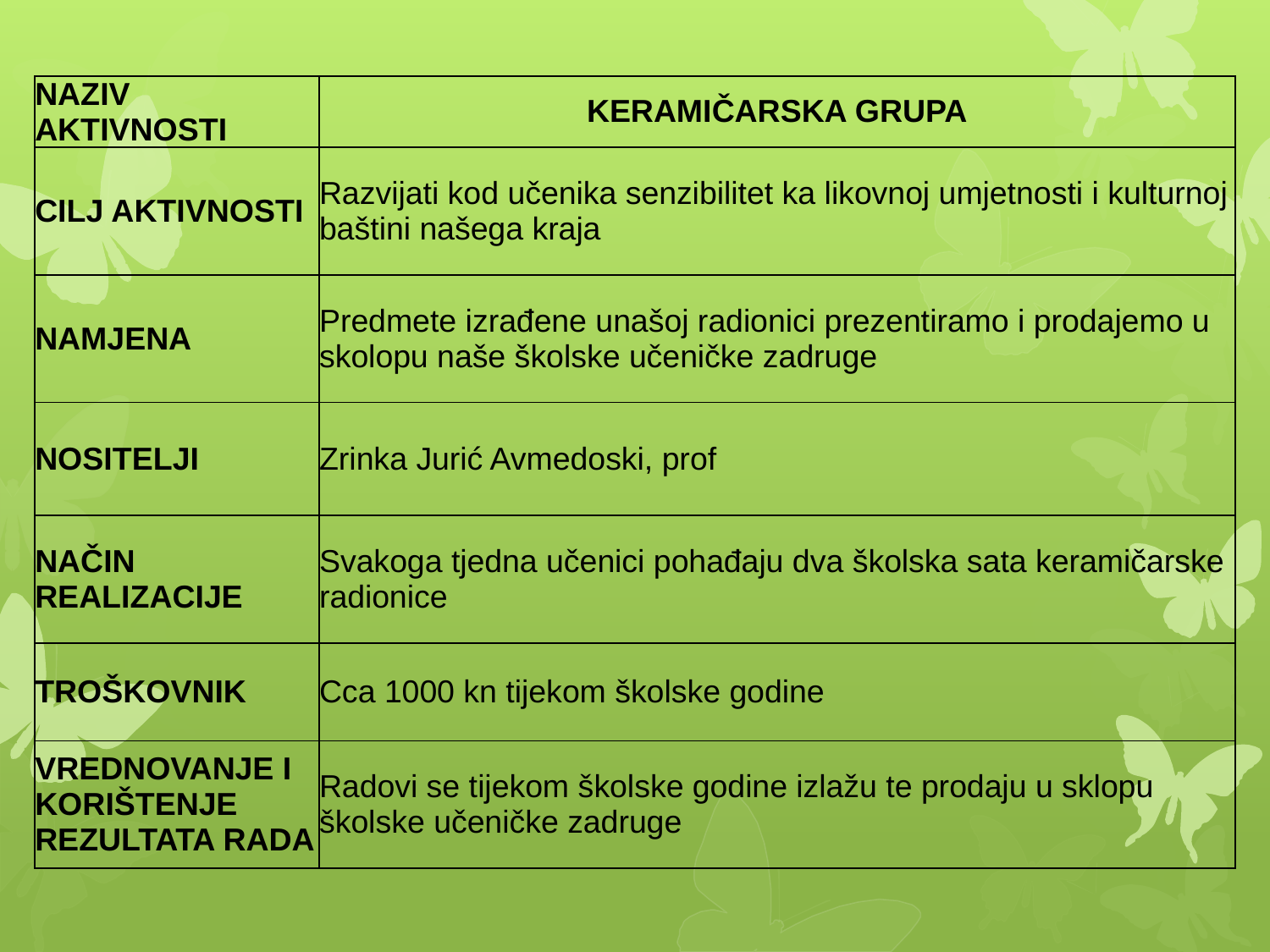

| NAZIV AKTIVNOSTI | KERAMIČARSKA GRUPA |
| --- | --- |
| CILJ AKTIVNOSTI | Razvijati kod učenika senzibilitet ka likovnoj umjetnosti i kulturnoj baštini našega kraja |
| NAMJENA | Predmete izrađene unašoj radionici prezentiramo i prodajemo u skolopu naše školske učeničke zadruge |
| NOSITELJI | Zrinka Jurić Avmedoski, prof |
| NAČIN REALIZACIJE | Svakoga tjedna učenici pohađaju dva školska sata keramičarske radionice |
| TROŠKOVNIK | Cca 1000 kn tijekom školske godine |
| VREDNOVANJE I KORIŠTENJE REZULTATA RADA | Radovi se tijekom školske godine izlažu te prodaju u sklopu školske učeničke zadruge |